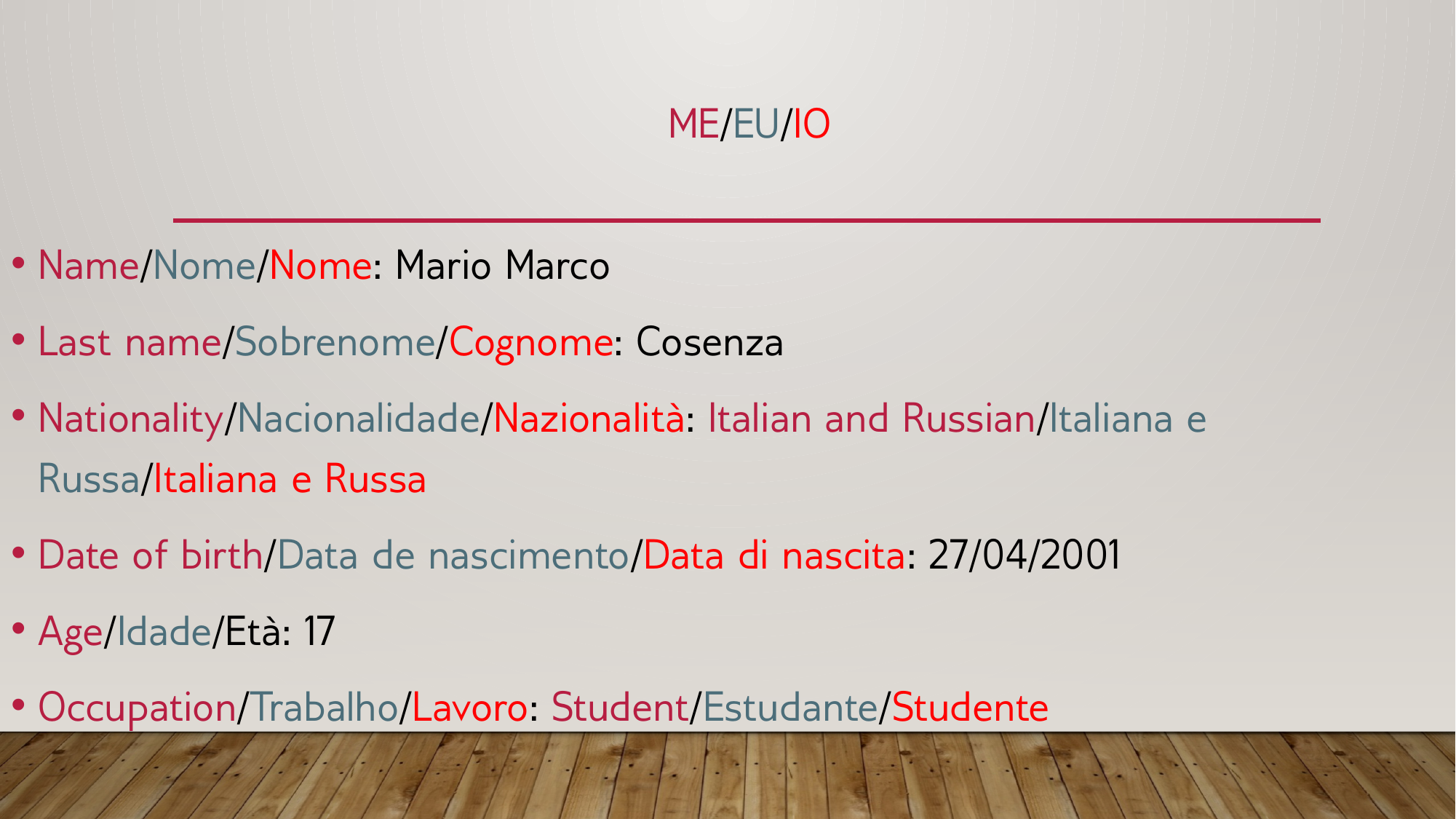

# ME/EU/IO
Name/Nome/Nome: Mario Marco
Last name/Sobrenome/Cognome: Cosenza
Nationality/Nacionalidade/Nazionalità: Italian and Russian/Italiana e Russa/Italiana e Russa
Date of birth/Data de nascimento/Data di nascita: 27/04/2001
Age/Idade/Età: 17
Occupation/Trabalho/Lavoro: Student/Estudante/Studente